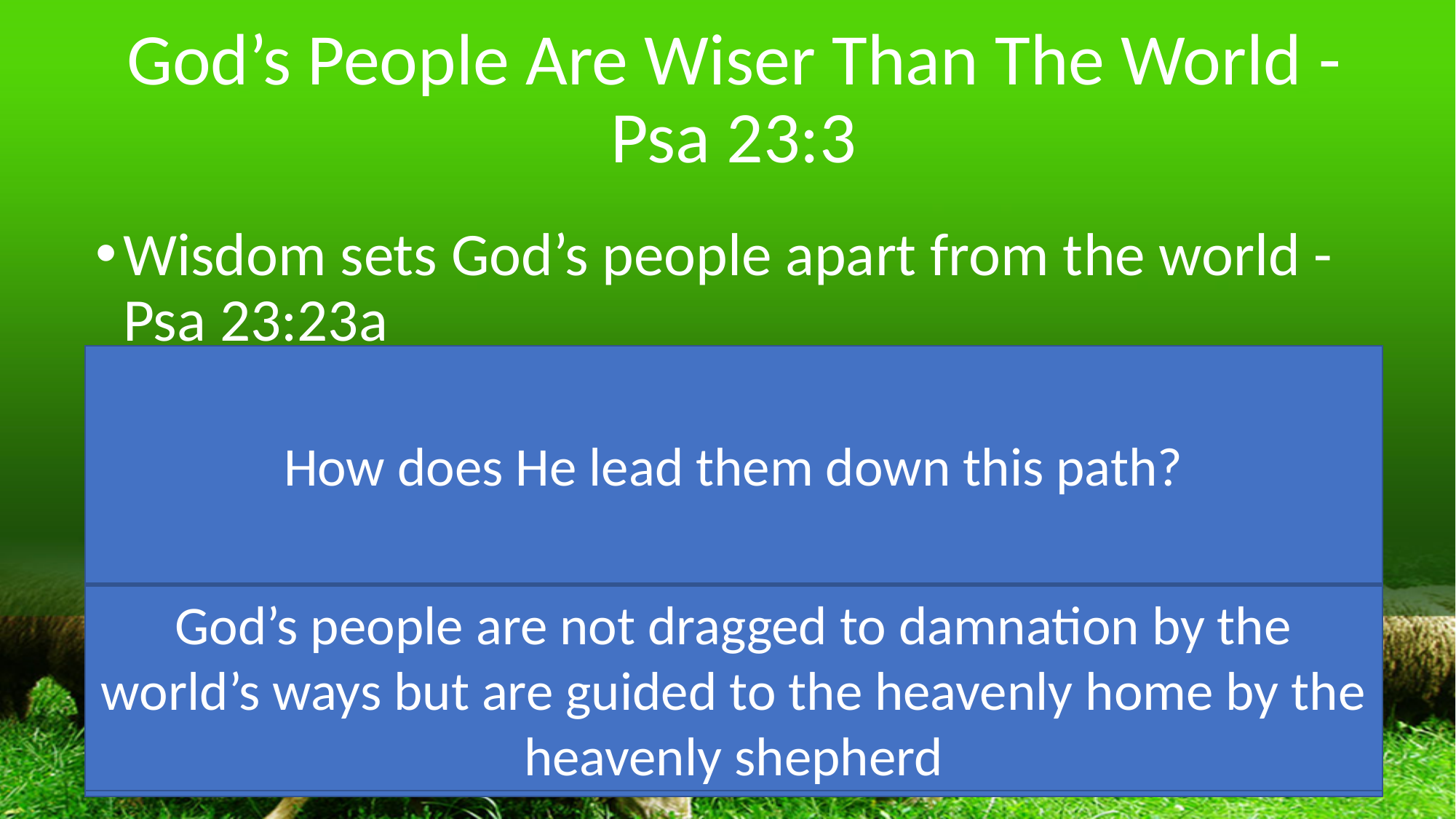

# God’s People Are Wiser Than The World - Psa 23:3
Wisdom sets God’s people apart from the world - Psa 23:23a
The world pulls man to hell, while God guides humble and obedient men to heaven - Psa. 23:23b; Matt 7:13-14
How does He lead them down this path?
God leads His people down the paths of righteousness
Job 38:1-4 reminds us of just how little wisdom and understanding man really possesses.
God’s people are not dragged to damnation by the world’s ways but are guided to the heavenly home by the heavenly shepherd
God is a god of lovingkindness, love, forgiveness, and vengeance